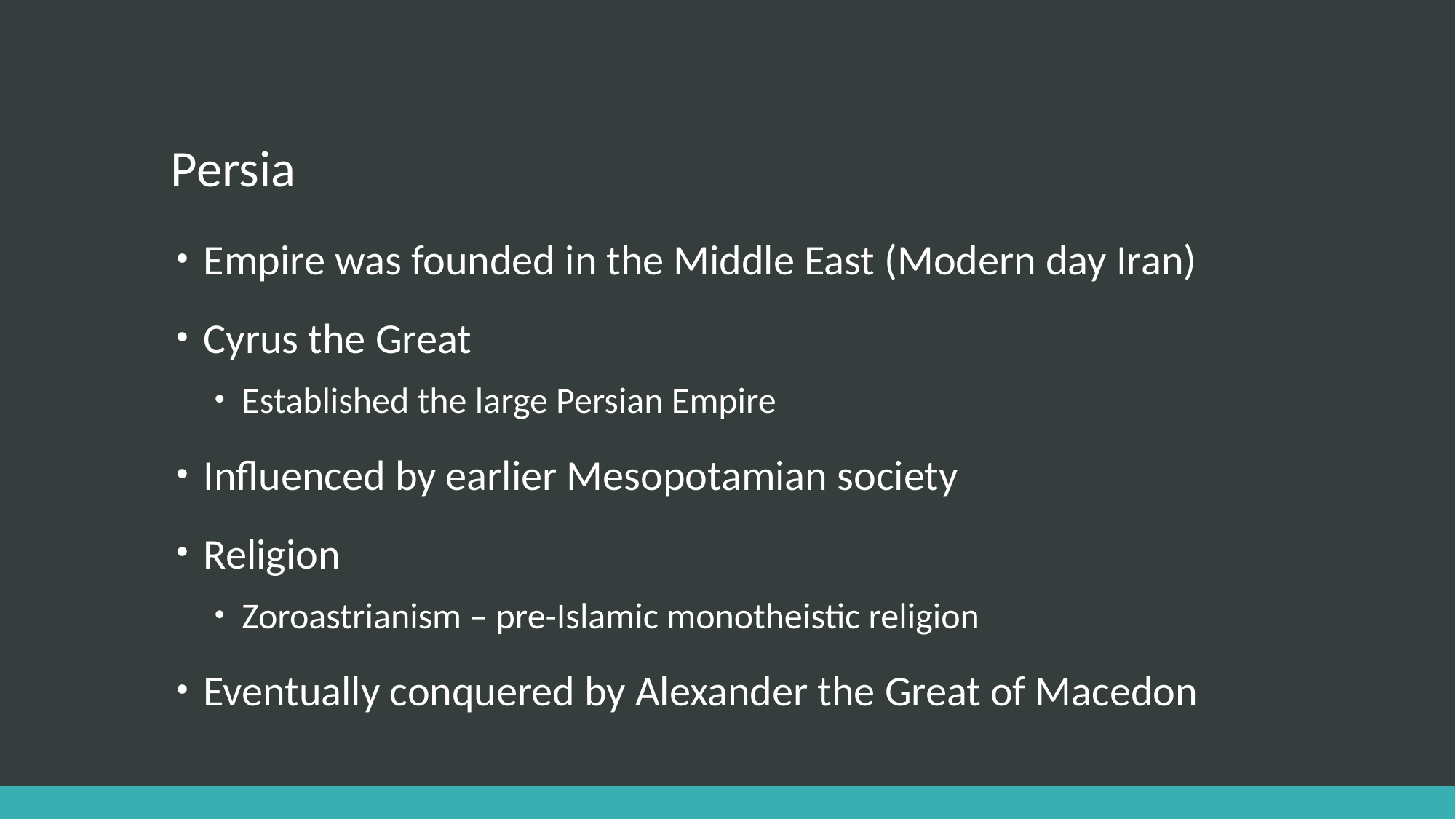

# Persia
Empire was founded in the Middle East (Modern day Iran)
Cyrus the Great​
Established the large Persian Empire​
Influenced by earlier Mesopotamian society​
Religion
Zoroastrianism – pre-Islamic monotheistic religion​
Eventually conquered by Alexander the Great of Macedon